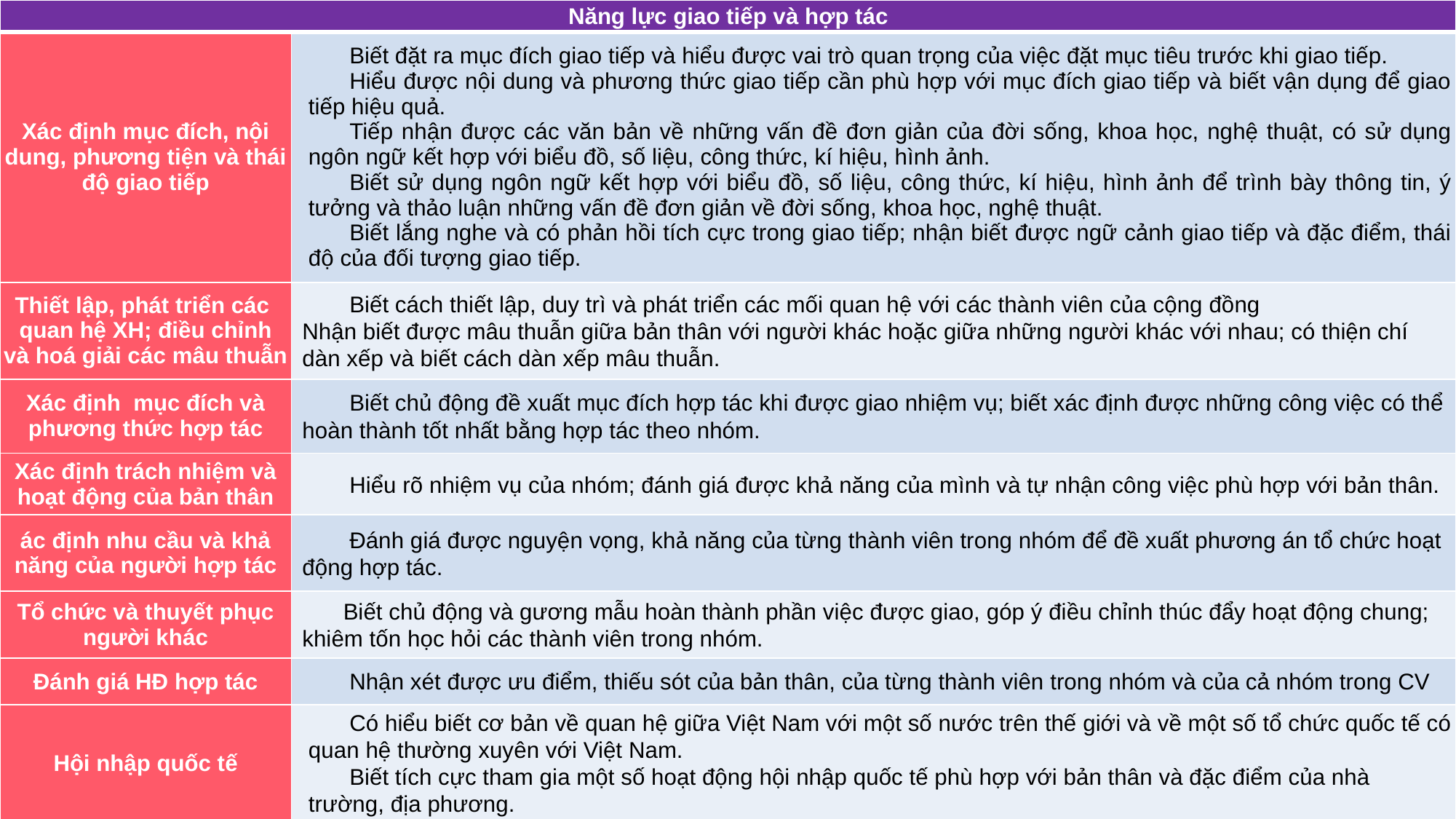

| Năng lực giao tiếp và hợp tác |  |
| --- | --- |
| Xác định mục đích, nội dung, phương tiện và thái độ giao tiếp | Biết đặt ra mục đích giao tiếp và hiểu được vai trò quan trọng của việc đặt mục tiêu trước khi giao tiếp. Hiểu được nội dung và phương thức giao tiếp cần phù hợp với mục đích giao tiếp và biết vận dụng để giao tiếp hiệu quả. Tiếp nhận được các văn bản về những vấn đề đơn giản của đời sống, khoa học, nghệ thuật, có sử dụng ngôn ngữ kết hợp với biểu đồ, số liệu, công thức, kí hiệu, hình ảnh. Biết sử dụng ngôn ngữ kết hợp với biểu đồ, số liệu, công thức, kí hiệu, hình ảnh để trình bày thông tin, ý tưởng và thảo luận những vấn đề đơn giản về đời sống, khoa học, nghệ thuật. Biết lắng nghe và có phản hồi tích cực trong giao tiếp; nhận biết được ngữ cảnh giao tiếp và đặc điểm, thái độ của đối tượng giao tiếp. |
| Thiết lập, phát triển các quan hệ XH; điều chỉnh và hoá giải các mâu thuẫn | Biết cách thiết lập, duy trì và phát triển các mối quan hệ với các thành viên của cộng đồng Nhận biết được mâu thuẫn giữa bản thân với người khác hoặc giữa những người khác với nhau; có thiện chí dàn xếp và biết cách dàn xếp mâu thuẫn. |
| Xác định mục đích và phương thức hợp tác | Biết chủ động đề xuất mục đích hợp tác khi được giao nhiệm vụ; biết xác định được những công việc có thể hoàn thành tốt nhất bằng hợp tác theo nhóm. |
| Xác định trách nhiệm và hoạt động của bản thân | Hiểu rõ nhiệm vụ của nhóm; đánh giá được khả năng của mình và tự nhận công việc phù hợp với bản thân. |
| ác định nhu cầu và khả năng của người hợp tác | Đánh giá được nguyện vọng, khả năng của từng thành viên trong nhóm để đề xuất phương án tổ chức hoạt động hợp tác. |
| Tổ chức và thuyết phục người khác | Biết chủ động và gương mẫu hoàn thành phần việc được giao, góp ý điều chỉnh thúc đẩy hoạt động chung; khiêm tốn học hỏi các thành viên trong nhóm. |
| Đánh giá HĐ hợp tác | Nhận xét được ưu điểm, thiếu sót của bản thân, của từng thành viên trong nhóm và của cả nhóm trong CV |
| Hội nhập quốc tế | Có hiểu biết cơ bản về quan hệ giữa Việt Nam với một số nước trên thế giới và về một số tổ chức quốc tế có quan hệ thường xuyên với Việt Nam. Biết tích cực tham gia một số hoạt động hội nhập quốc tế phù hợp với bản thân và đặc điểm của nhà trường, địa phương. |